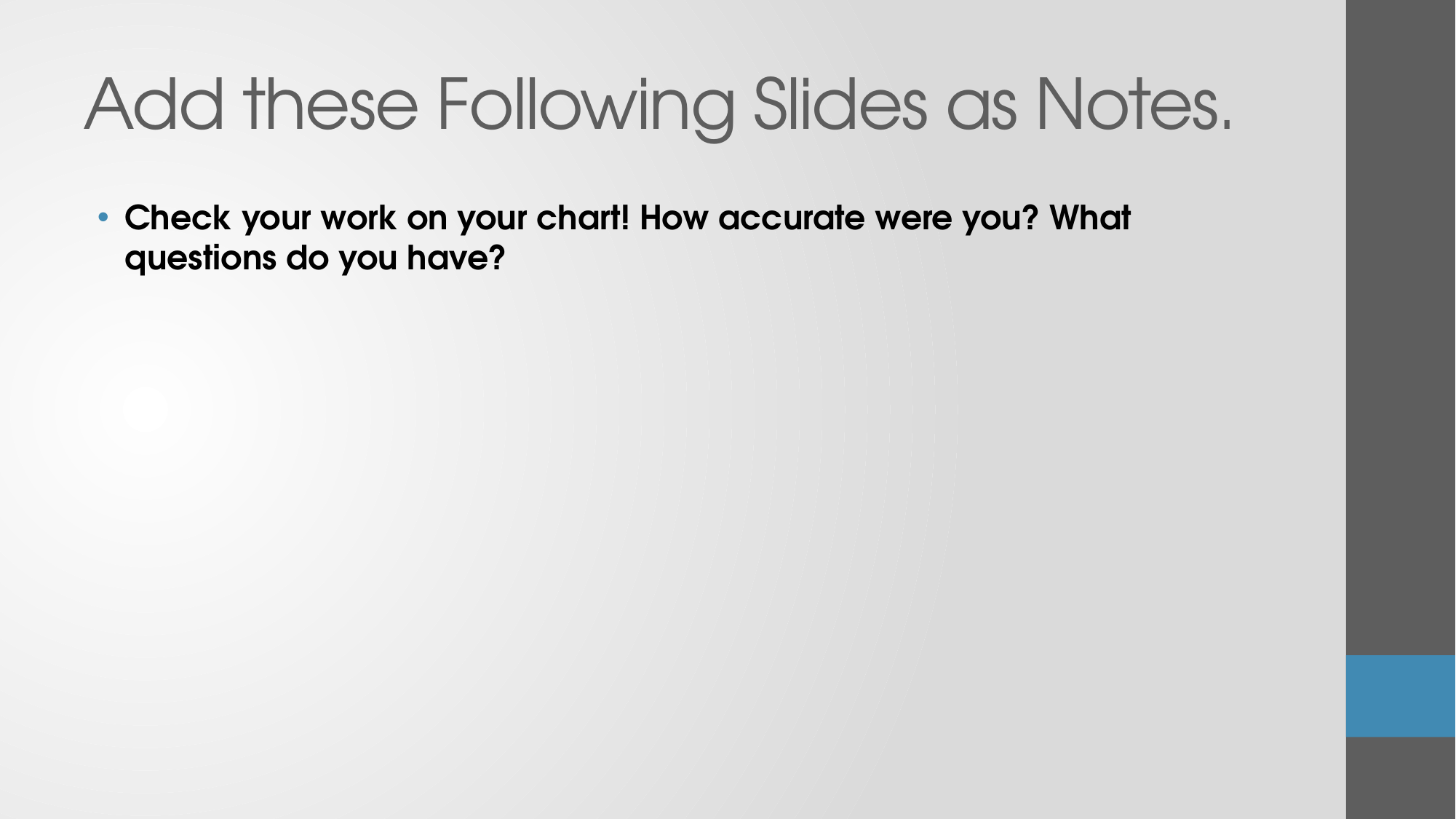

# Add these Following Slides as Notes.
Check your work on your chart! How accurate were you? What questions do you have?